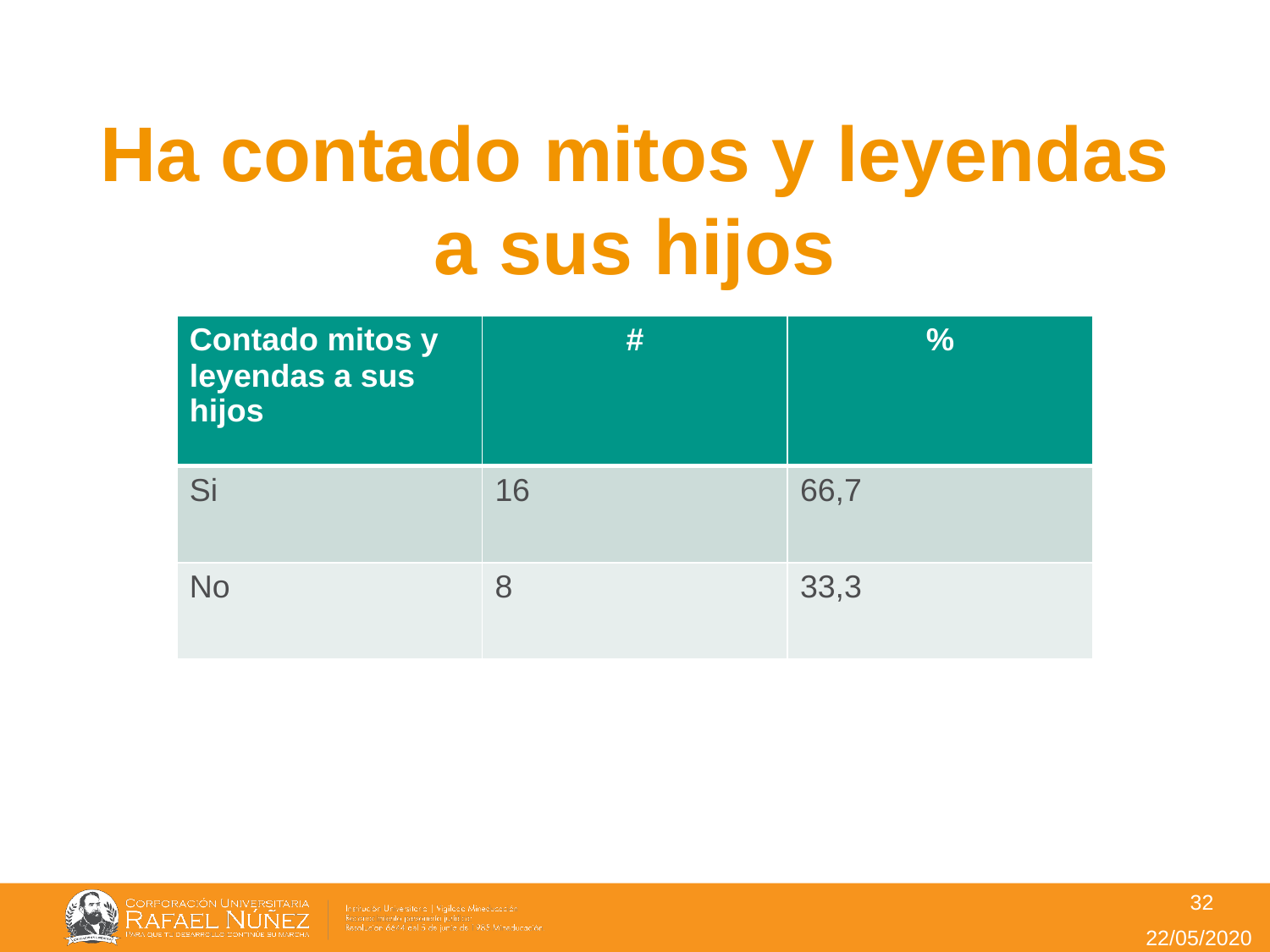

Ha contado mitos y leyendas a sus hijos

| Contado mitos y leyendas a sus hijos | # | % |
| --- | --- | --- |
| Si | 16 | 66,7 |
| No | 8 | 33,3 |
32